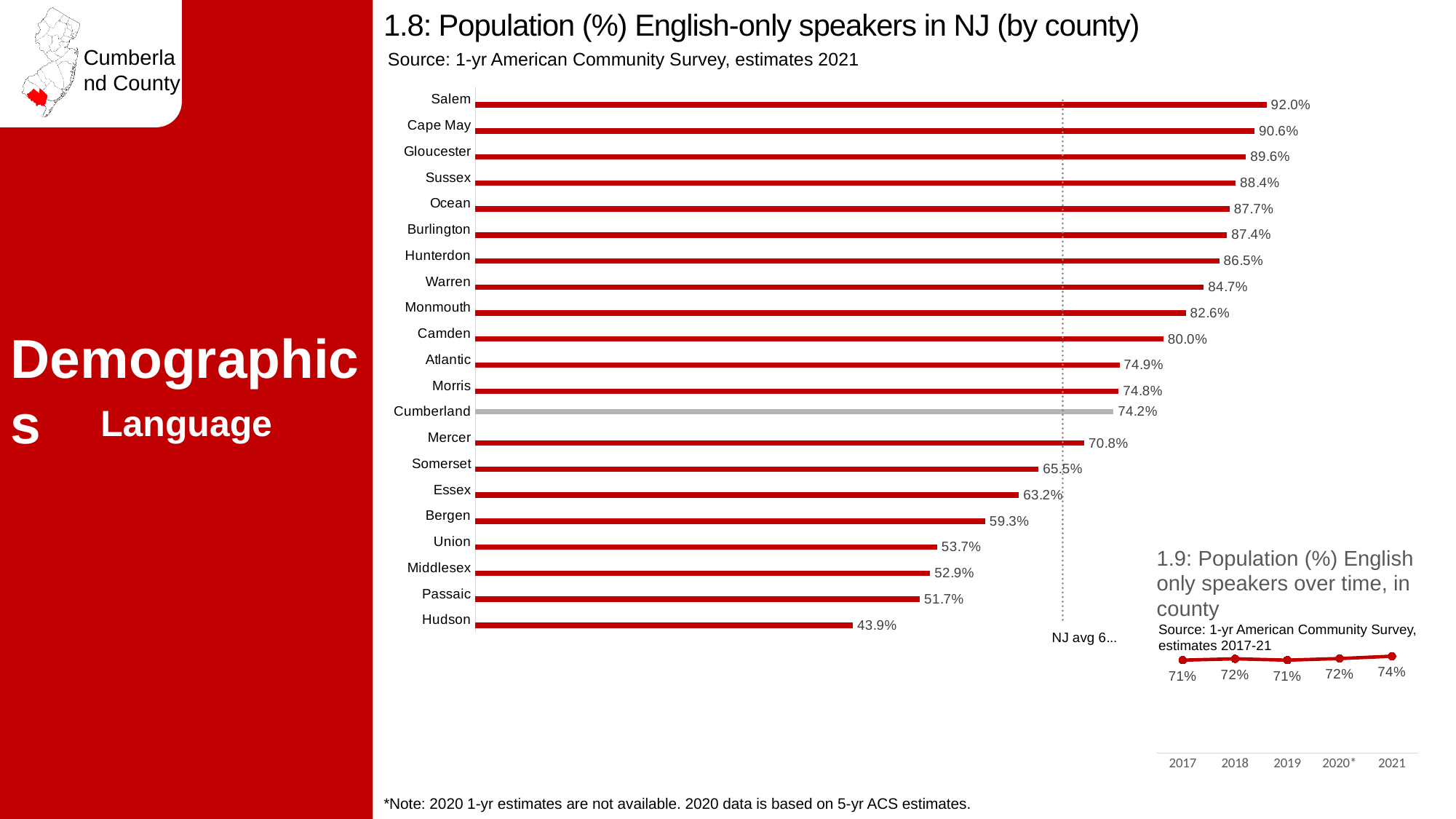

1.8: Population (%) English-only speakers in NJ (by county)
Source: 1-yr American Community Survey, estimates 2021

### Chart

| Category | % English ONLY | County | NJ avg 68.30% |
|---|---|---|---|
| Hudson | 0.439 | None | 0.683 |
| Passaic | 0.517 | None | 0.683 |
| Middlesex | 0.529 | None | 0.683 |
| Union | 0.537 | None | 0.683 |
| Bergen | 0.593 | None | 0.683 |
| Essex | 0.632 | None | 0.683 |
| Somerset | 0.655 | None | 0.683 |
| Mercer | 0.708 | None | 0.683 |
| Cumberland | None | 0.742 | 0.683 |
| Morris | 0.748 | None | 0.683 |
| Atlantic | 0.749 | None | 0.683 |
| Camden | 0.8 | None | 0.683 |
| Monmouth | 0.826 | None | 0.683 |
| Warren | 0.847 | None | 0.683 |
| Hunterdon | 0.865 | None | 0.683 |
| Burlington | 0.874 | None | 0.683 |
| Ocean | 0.877 | None | 0.683 |
| Sussex | 0.884 | None | 0.683 |
| Gloucester | 0.896 | None | 0.683 |
| Cape May | 0.906 | None | 0.683 |
| Salem | 0.92 | None | 0.683 |
Demographics
Language
1.9: Population (%) English only speakers over time, in county

### Chart

| Category | % English Speaking |
|---|---|
| 2017 | 0.712 |
| 2018 | 0.722 |
| 2019 | 0.712 |
| 2020* | 0.724 |
| 2021 | 0.742 |
Source: 1-yr American Community Survey, estimates 2017-21
*Note: 2020 1-yr estimates are not available. 2020 data is based on 5-yr ACS estimates.